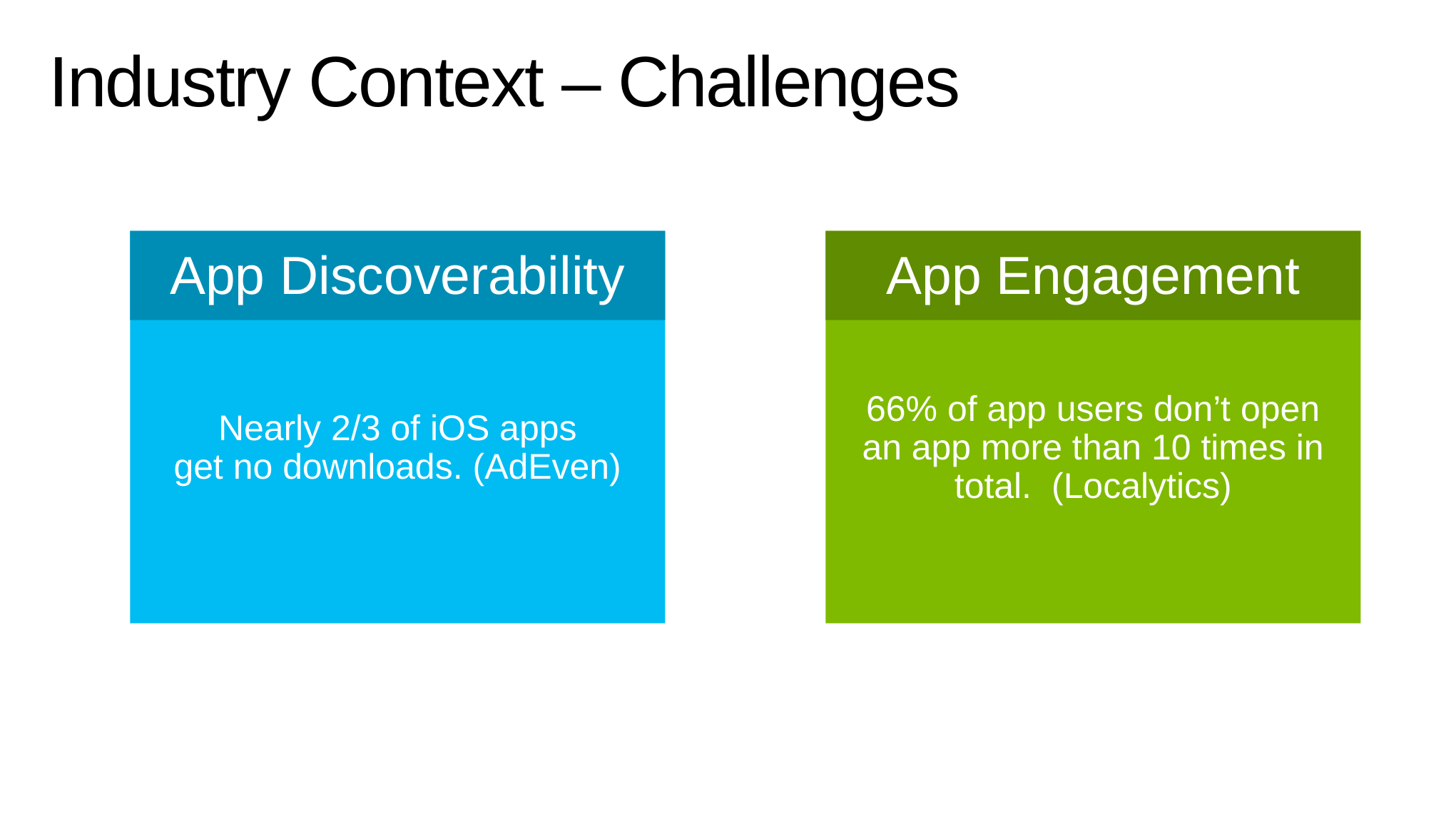

# Industry Context – Challenges

Nearly 2/3 of iOS apps
get no downloads. (AdEven)
App Discoverability

66% of app users don’t open an app more than 10 times in total.  (Localytics)
App Engagement